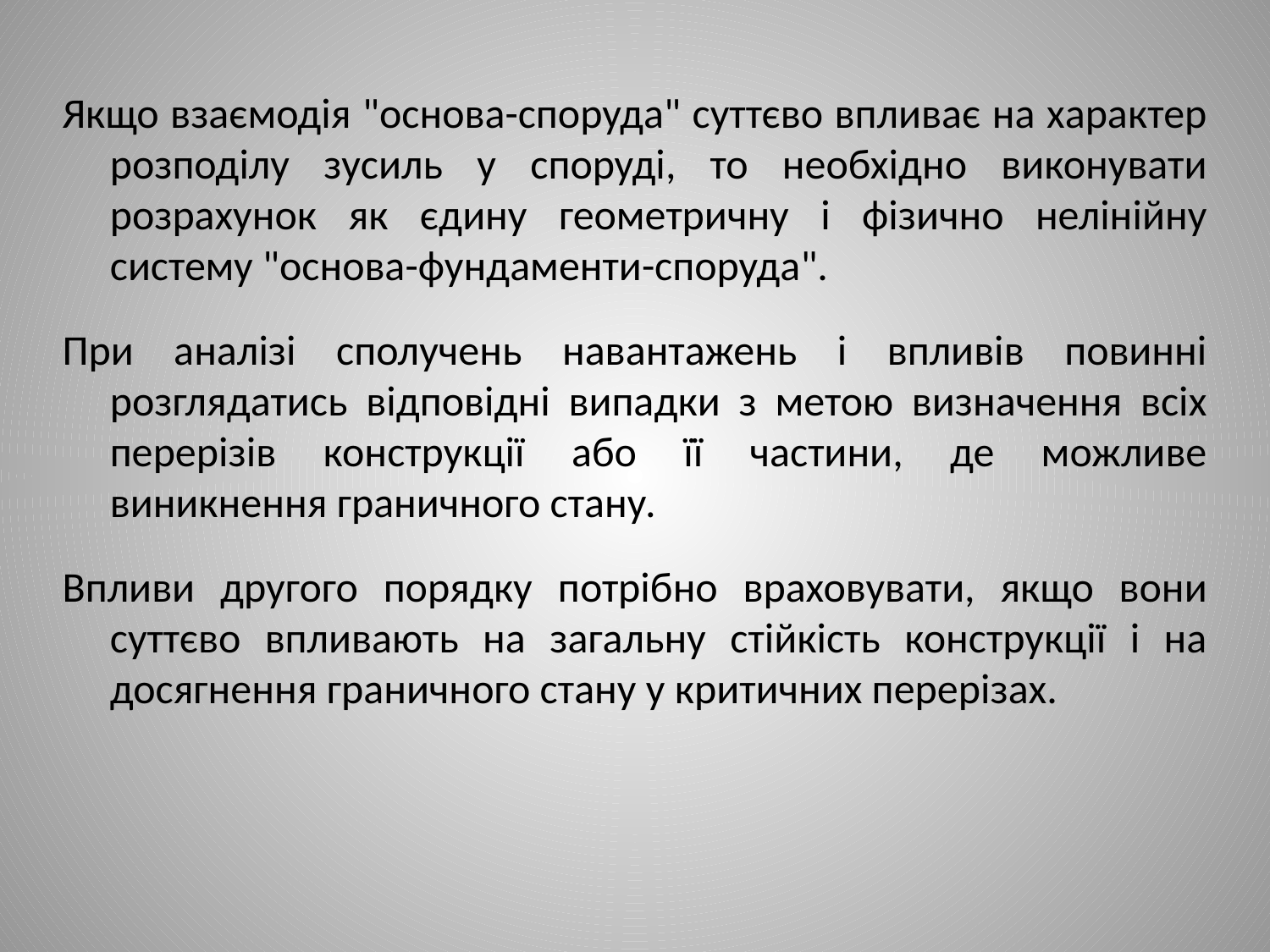

# Якщо взаємодія "основа-споруда" суттєво впливає на характер розподілу зусиль у споруді, то необхідно виконувати розрахунок як єдину геометричну і фізично нелінійну систему "основа-фундаменти-споруда".

При аналізі сполучень навантажень і впливів повинні розглядатись відповідні випадки з метою визначення всіх перерізів конструкції або її частини, де можливе виникнення граничного стану.

Впливи другого порядку потрібно враховувати, якщо вони суттєво впливають на загальну стійкість конструкції і на досягнення граничного стану у критичних перерізах.